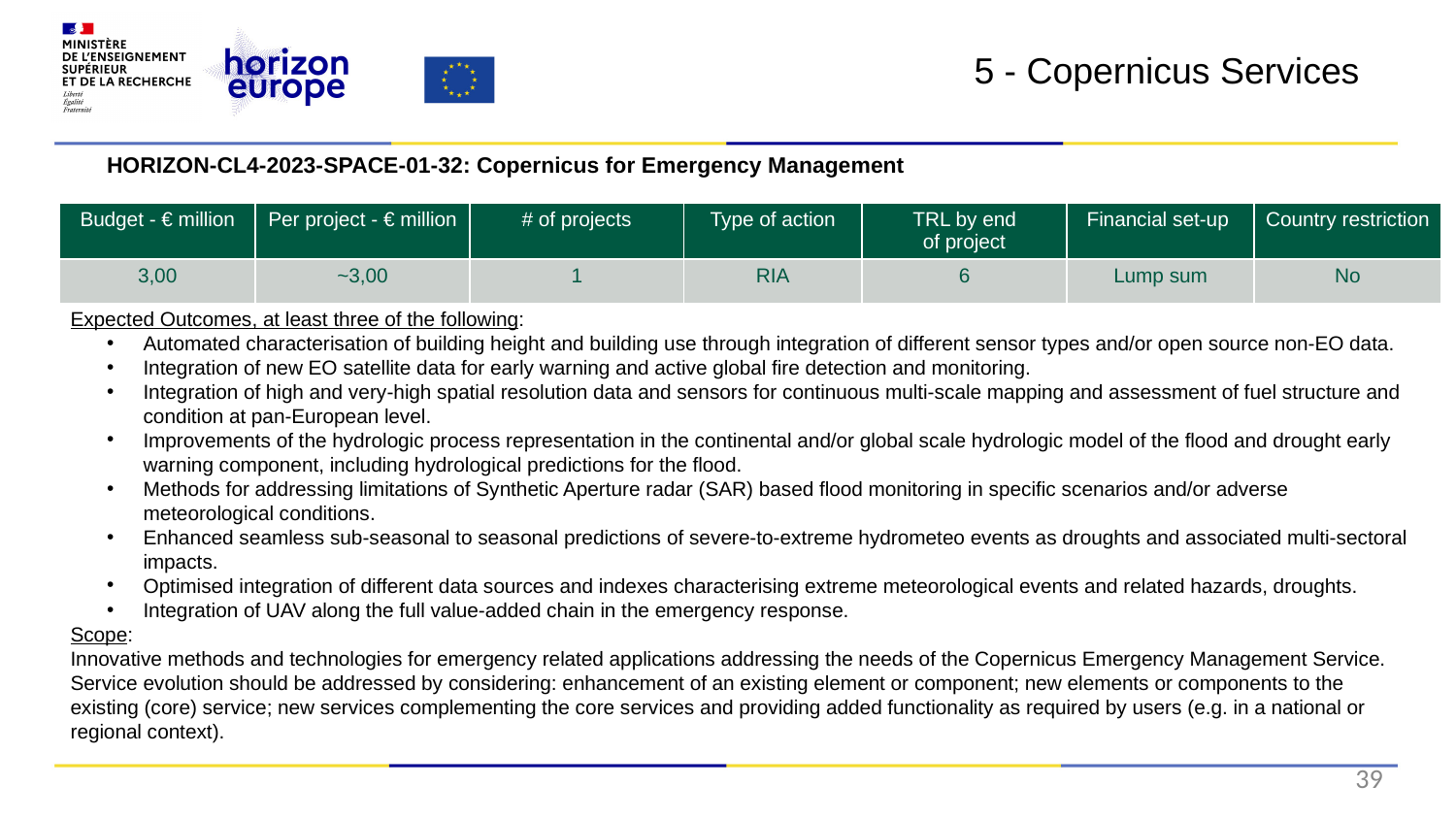

5 - Copernicus Services
HORIZON-CL4-2023-SPACE-01-32: Copernicus for Emergency Management

Expected Outcomes, at least three of the following: ​
Automated characterisation of building height and building use through integration of different sensor types and/or open source non-EO data.​
Integration of new EO satellite data for early warning and active global fire detection and monitoring.​
Integration of high and very-high spatial resolution data and sensors for continuous multi-scale mapping and assessment of fuel structure and condition at pan-European level.​
Improvements of the hydrologic process representation in the continental and/or global scale hydrologic model of the flood and drought early warning component, including hydrological predictions for the flood.​
Methods for addressing limitations of Synthetic Aperture radar (SAR) based flood monitoring in specific scenarios and/or adverse meteorological conditions.​
Enhanced seamless sub-seasonal to seasonal predictions of severe-to-extreme hydrometeo events as droughts and associated multi-sectoral impacts.​
Optimised integration of different data sources and indexes characterising extreme meteorological events and related hazards, droughts. ​
Integration of UAV along the full value-added chain in the emergency response.​
Scope:
Innovative methods and technologies for emergency related applications addressing the needs of the Copernicus Emergency Management Service. Service evolution should be addressed by considering: enhancement of an existing element or component; new elements or components to the existing (core) service; new services complementing the core services and providing added functionality as required by users (e.g. in a national or regional context).
| Budget - € million | Per project - € million | # of projects | Type of action | TRL by end of project​ | Financial set-up | Country restriction |
| --- | --- | --- | --- | --- | --- | --- |
| 3,00 | ~3,00 | 1 | RIA​ | 6 | Lump sum | No |
39